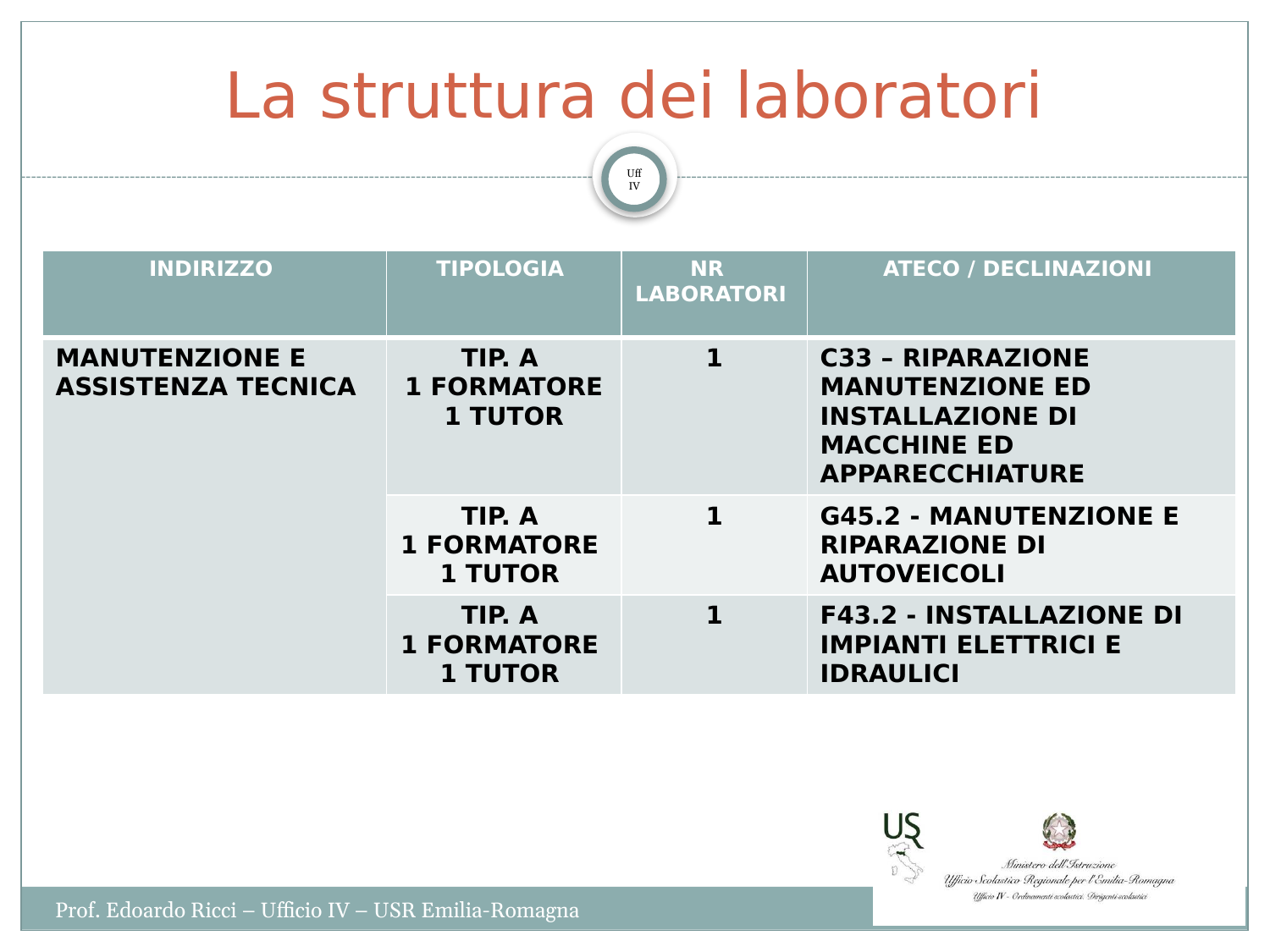

# La struttura dei laboratori
| INDIRIZZO ​​ | TIPOLOGIA ​​ | NR  ​​ LABORATORI ​​  ​​ | ATECO / DECLINAZIONI ​​ |
| --- | --- | --- | --- |
| MANUTENZIONE E ASSISTENZA TECNICA | TIP. A  1 FORMATORE 1 TUTOR | 1 | C33 – RIPARAZIONE MANUTENZIONE ED INSTALLAZIONE DI MACCHINE ED APPARECCHIATURE |
|  | TIP. A  1 FORMATORE  1 TUTOR | 1 | G45.2 - MANUTENZIONE E RIPARAZIONE DI AUTOVEICOLI |
|  | TIP. A  1 FORMATORE  1 TUTOR | 1 | F43.2 - INSTALLAZIONE DI IMPIANTI ELETTRICI E IDRAULICI |
Prof. Edoardo Ricci – Ufficio IV – USR Emilia-Romagna